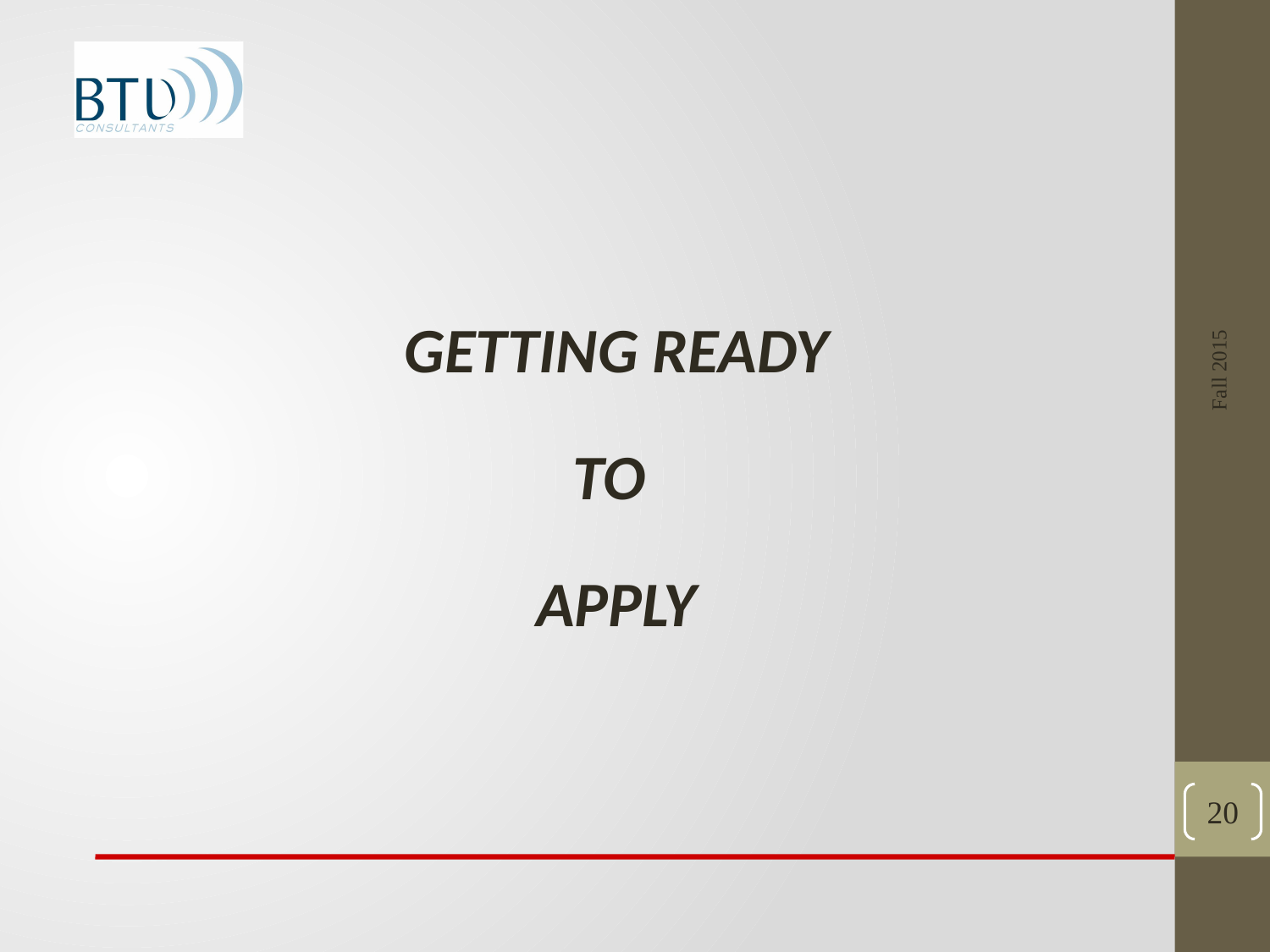

Fall 2015
GETTING READY
TO
APPLY
20